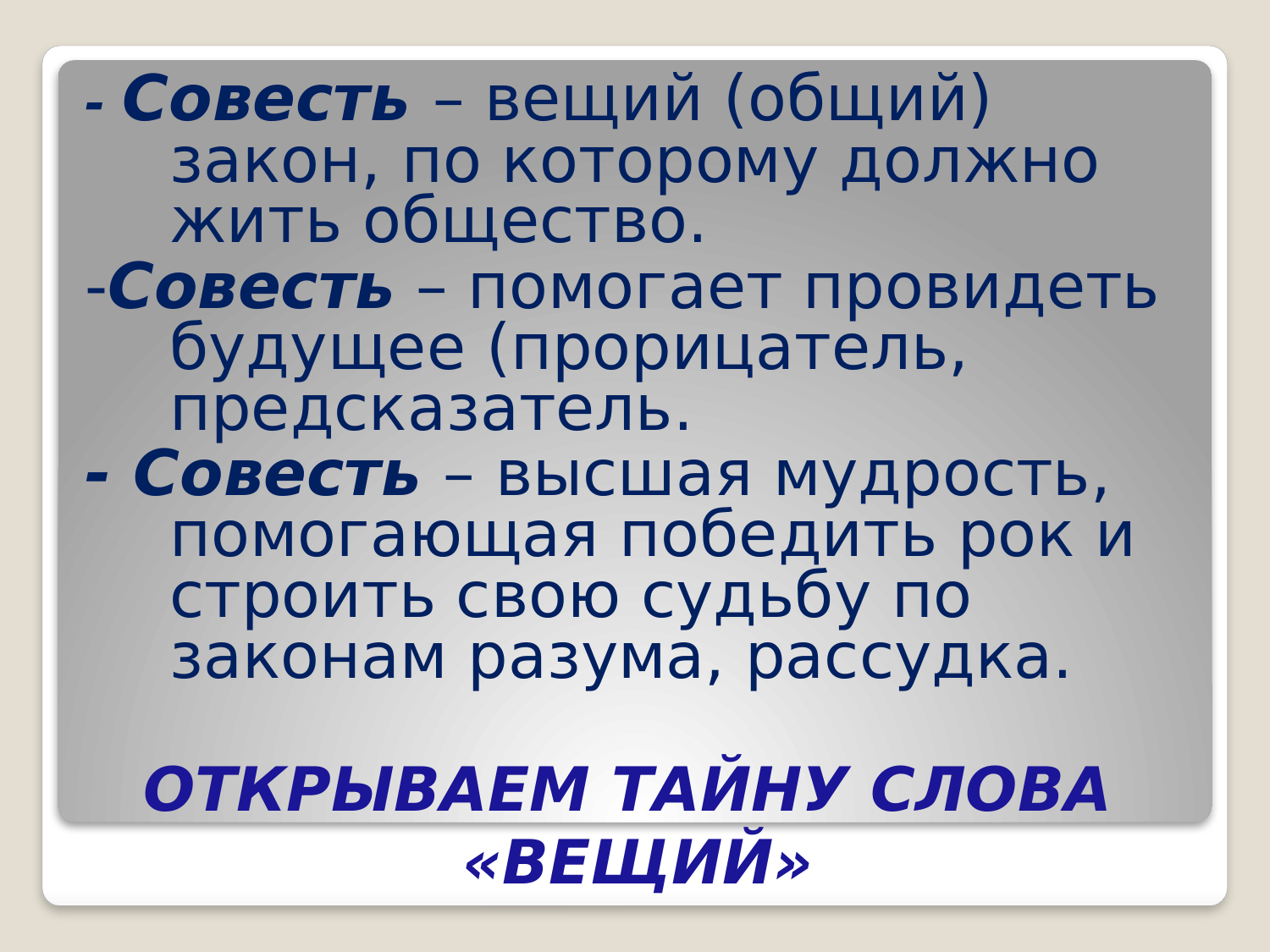

- Совесть – вещий (общий) закон, по которому должно жить общество.
-Совесть – помогает провидеть будущее (прорицатель, предсказатель.
- Совесть – высшая мудрость, помогающая победить рок и строить свою судьбу по законам разума, рассудка.

# ОТКРЫВАЕМ ТАЙНУ СЛОВА «ВЕЩИЙ»